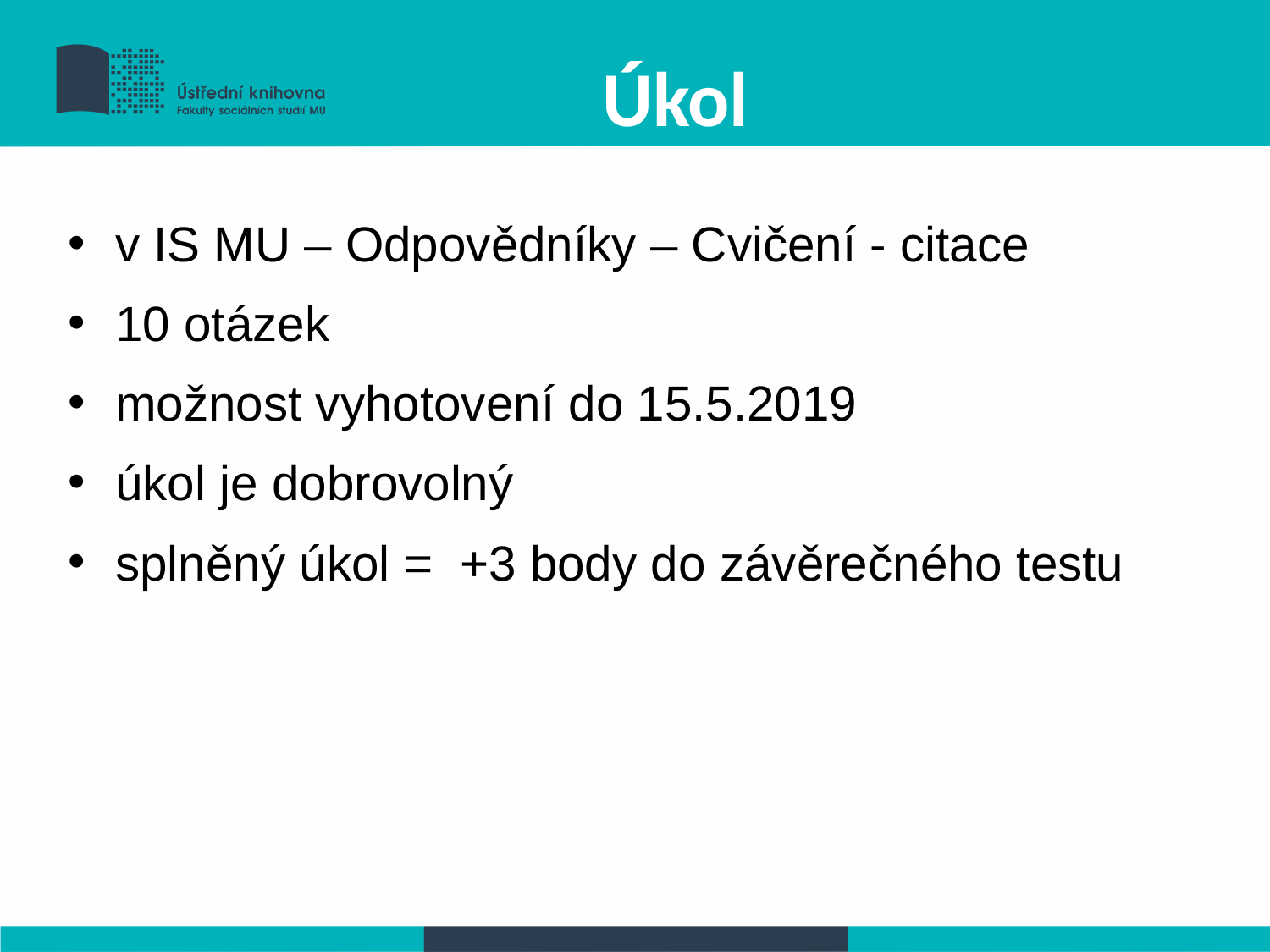

# Úkol
v IS MU – Odpovědníky – Cvičení - citace
10 otázek
možnost vyhotovení do 15.5.2019
úkol je dobrovolný
splněný úkol =  +3 body do závěrečného testu